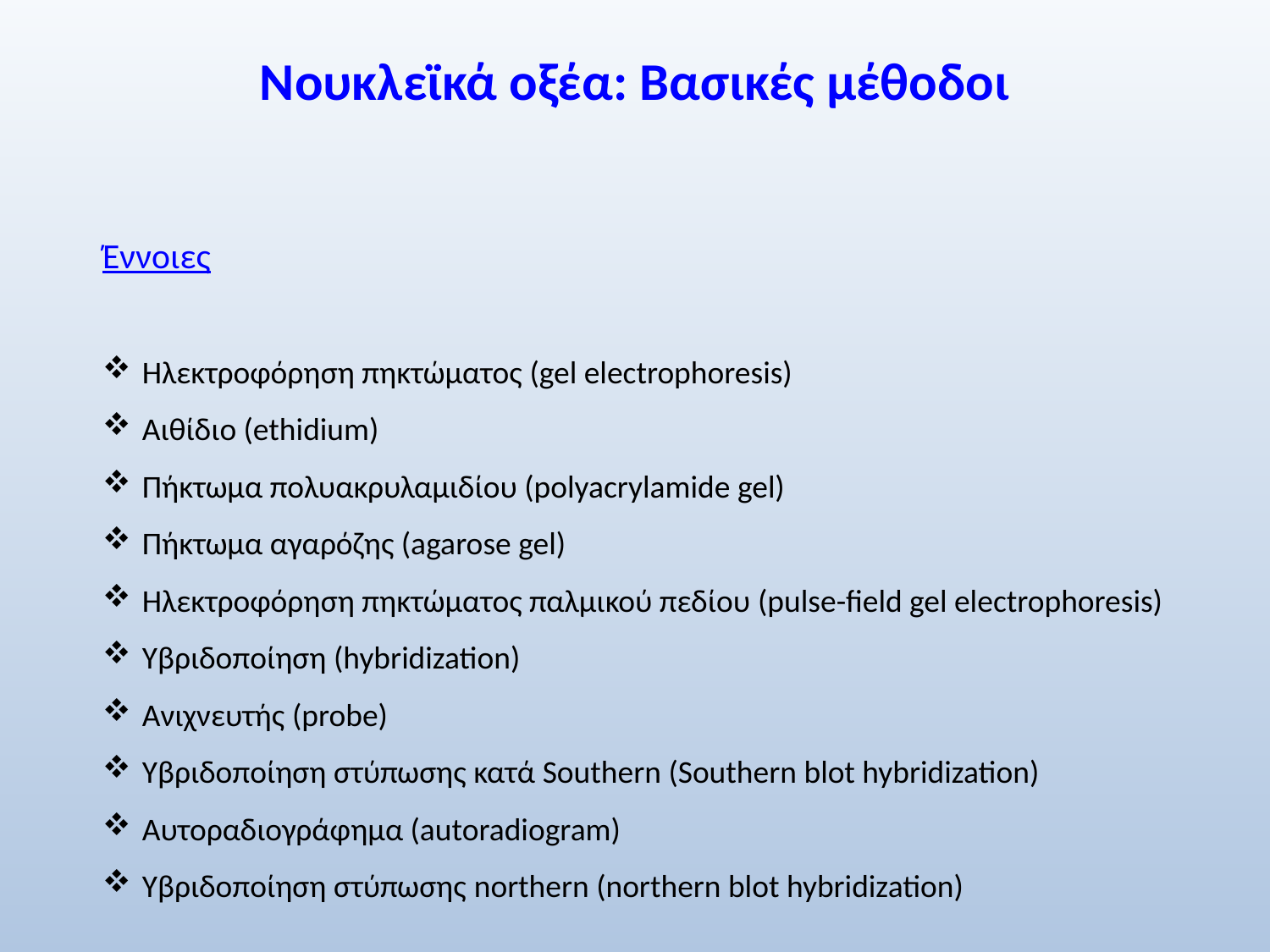

# Νουκλεϊκά οξέα: Βασικές μέθοδοι
Έννοιες

Ηλεκτροφόρηση πηκτώματος (gel electrophoresis)
Αιθίδιο (ethidium)
Πήκτωμα πολυακρυλαμιδίου (polyacrylamide gel)
Πήκτωμα αγαρόζης (agarose gel)
Ηλεκτροφόρηση πηκτώματος παλμικού πεδίου (pulse-field gel electrophoresis)
Υβριδοποίηση (hybridization)
Ανιχνευτής (probe)
Υβριδοποίηση στύπωσης κατά Southern (Southern blot hybridization)
Αυτοραδιογράφημα (autoradiogram)
Υβριδοποίηση στύπωσης northern (northern blot hybridization)